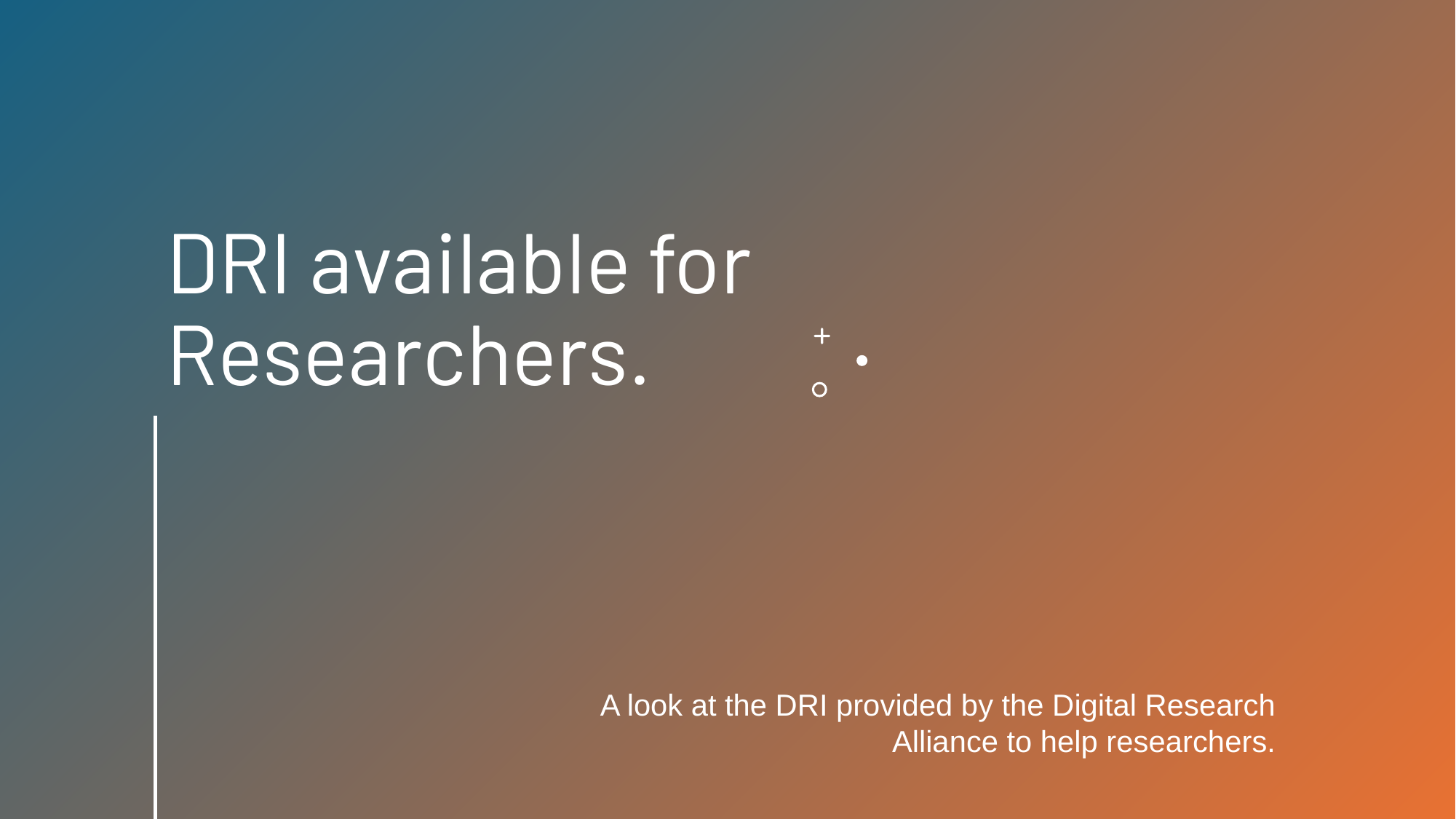

# DRI available for Researchers.

A look at the DRI provided by the Digital Research Alliance to help researchers.